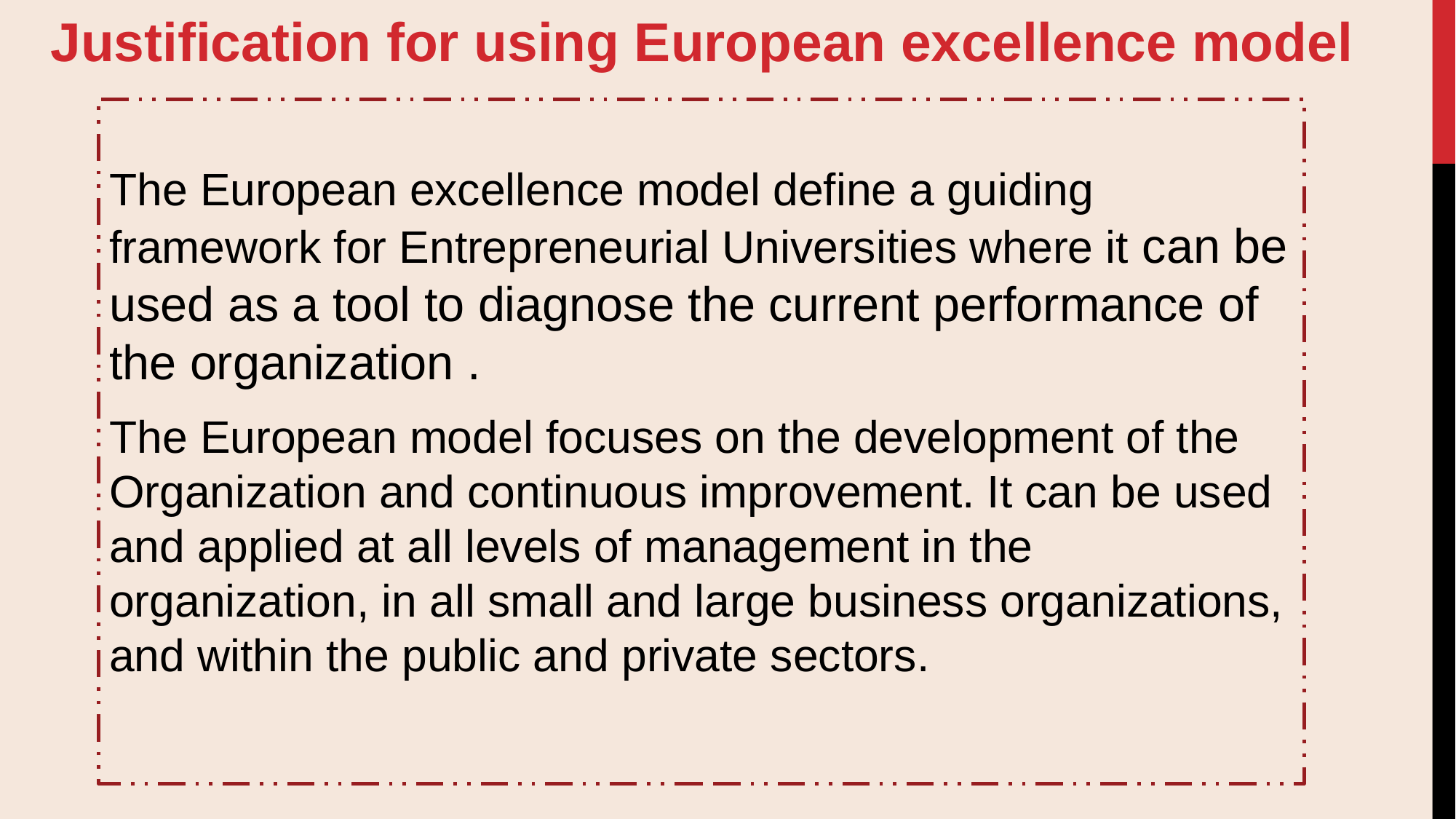

Justification for using European excellence model

The European excellence model define a guiding framework for Entrepreneurial Universities where it can be used as a tool to diagnose the current performance of the organization .
The European model focuses on the development of the Organization and continuous improvement. It can be used and applied at all levels of management in the organization, in all small and large business organizations, and within the public and private sectors.